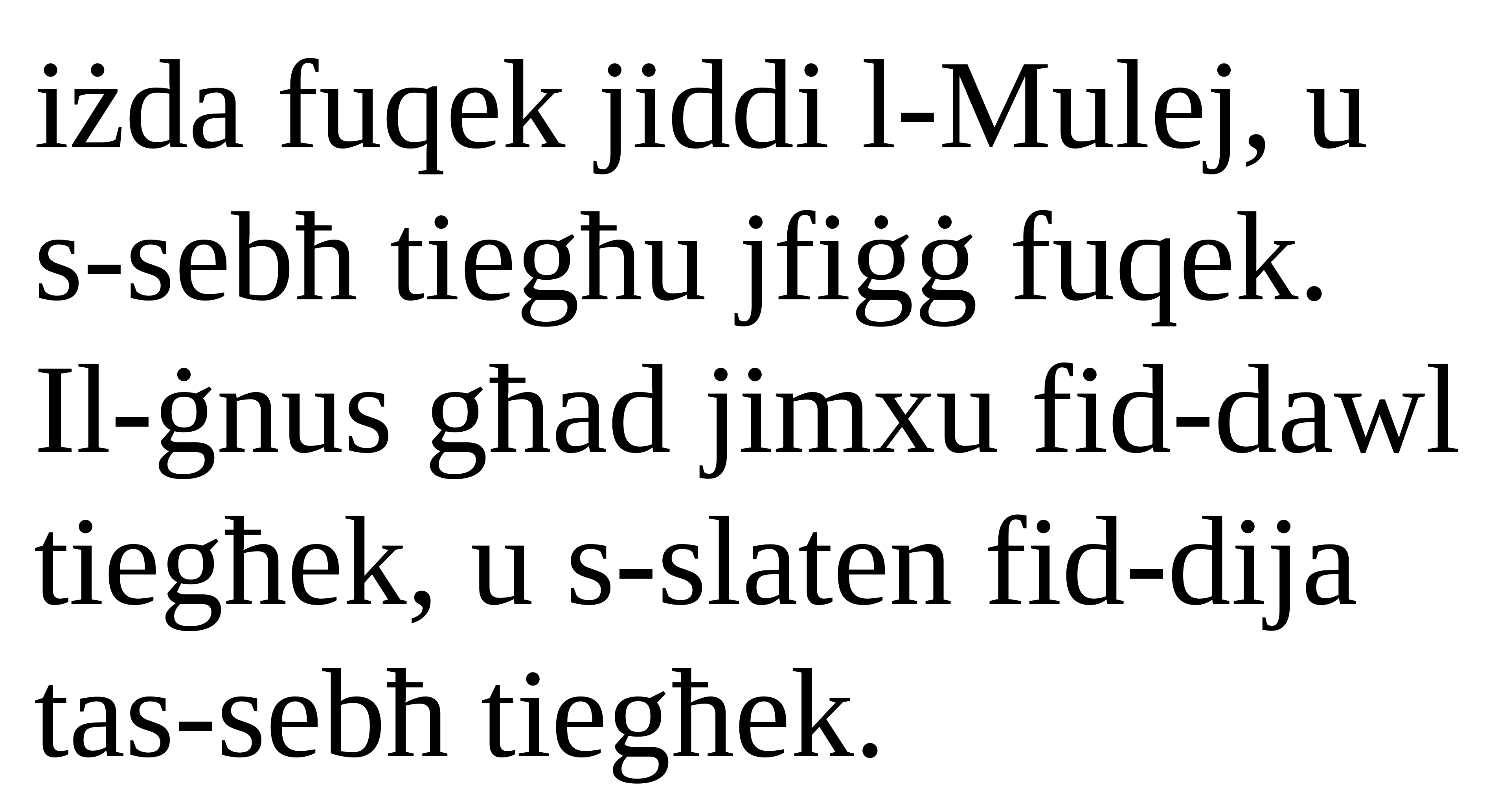

iżda fuqek jiddi l-Mulej, u s-sebħ tiegħu jfiġġ fuqek.
Il-ġnus għad jimxu fid-dawl tiegħek, u s-slaten fid-dija tas-sebħ tiegħek.